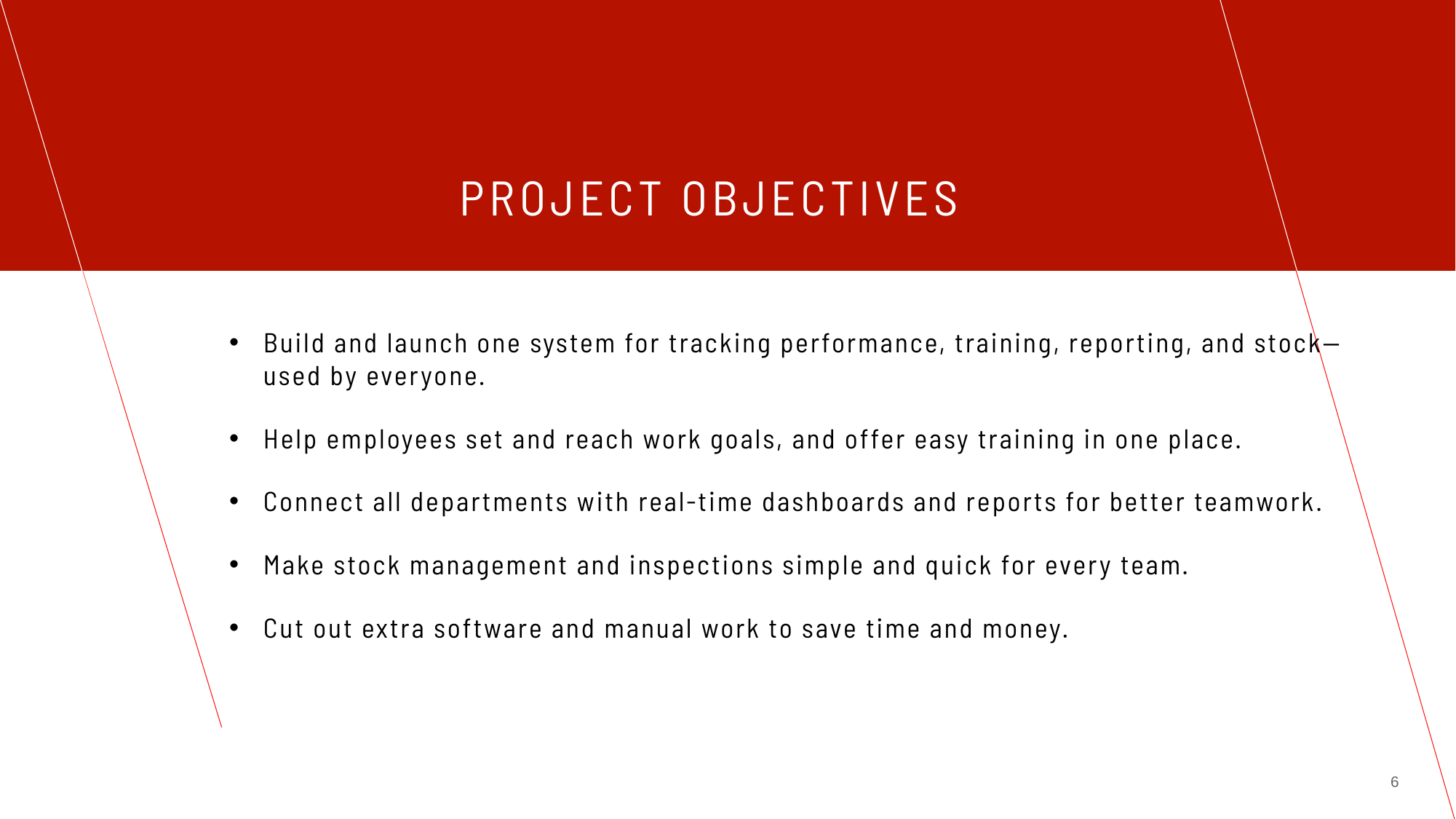

# PROJECT OBJECTIVES
Build and launch one system for tracking performance, training, reporting, and stock—used by everyone.
Help employees set and reach work goals, and offer easy training in one place.
Connect all departments with real-time dashboards and reports for better teamwork.
Make stock management and inspections simple and quick for every team.
Cut out extra software and manual work to save time and money.
6